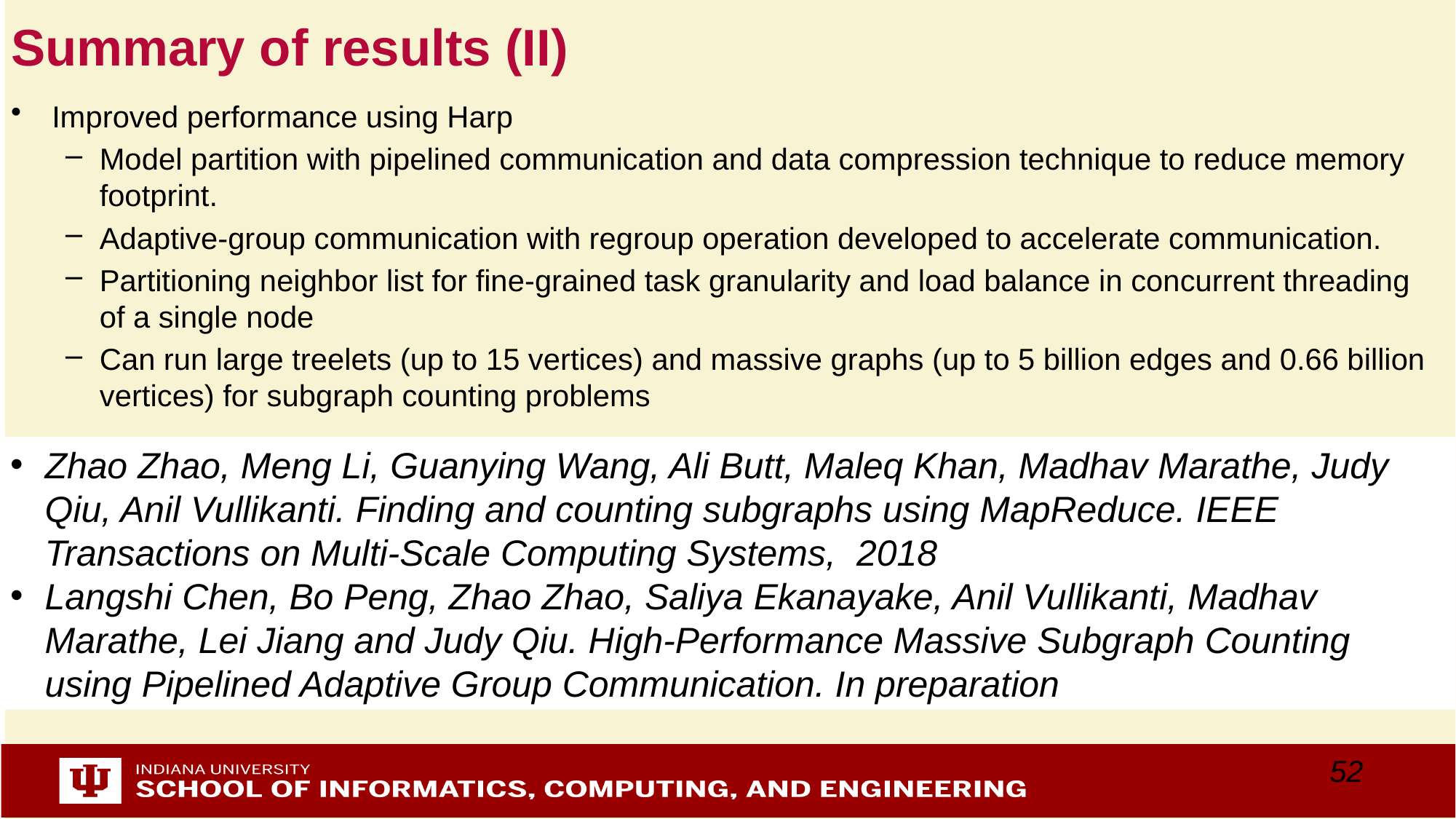

# Summary of results (II)
Improved performance using Harp
Model partition with pipelined communication and data compression technique to reduce memory footprint.
Adaptive-group communication with regroup operation developed to accelerate communication.
Partitioning neighbor list for fine-grained task granularity and load balance in concurrent threading of a single node
Can run large treelets (up to 15 vertices) and massive graphs (up to 5 billion edges and 0.66 billion vertices) for subgraph counting problems

Zhao Zhao, Meng Li, Guanying Wang, Ali Butt, Maleq Khan, Madhav Marathe, Judy Qiu, Anil Vullikanti. Finding and counting subgraphs using MapReduce. IEEE Transactions on Multi-Scale Computing Systems,  2018
Langshi Chen, Bo Peng, Zhao Zhao, Saliya Ekanayake, Anil Vullikanti, Madhav Marathe, Lei Jiang and Judy Qiu. High-Performance Massive Subgraph Counting using Pipelined Adaptive Group Communication. In preparation
52